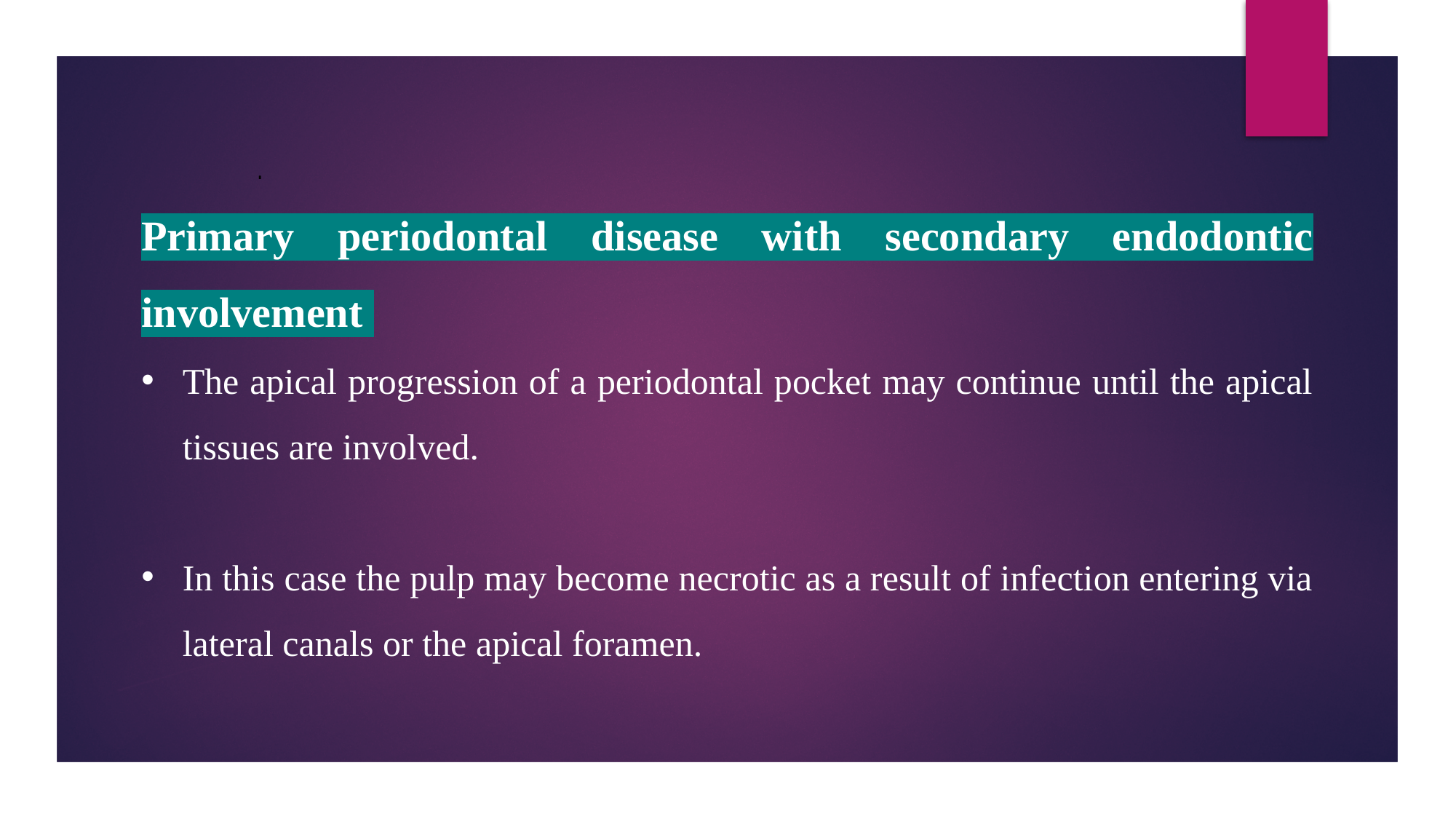

.
Primary periodontal disease with secondary endodontic involvement
The apical progression of a periodontal pocket may continue until the apical tissues are involved.

In this case the pulp may become necrotic as a result of infection entering via lateral canals or the apical foramen.